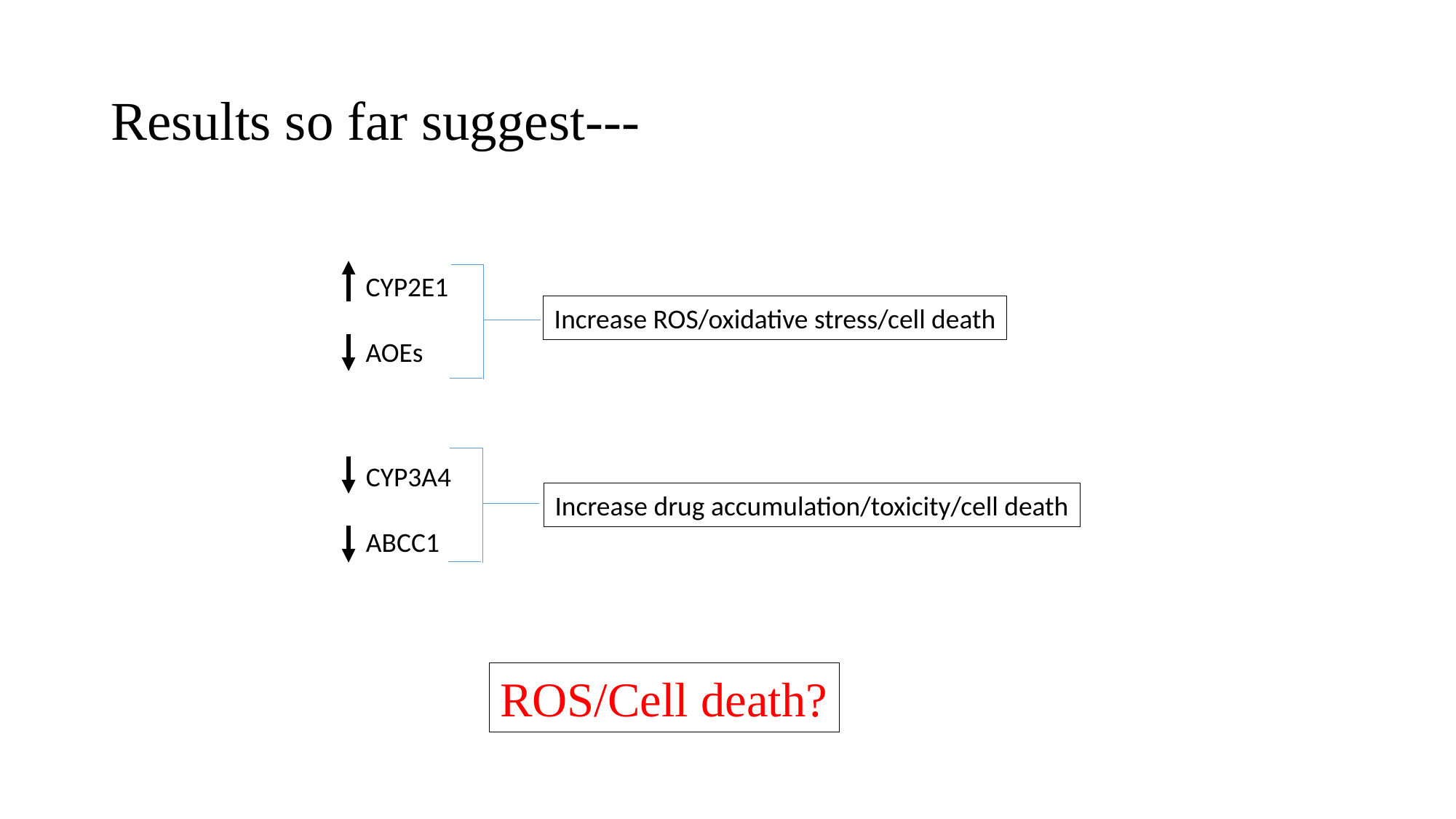

# Results so far suggest---
CYP2E1

AOEs

Increase ROS/oxidative stress/cell death
CYP3A4

ABCC1

Increase drug accumulation/toxicity/cell death
ROS/Cell death?